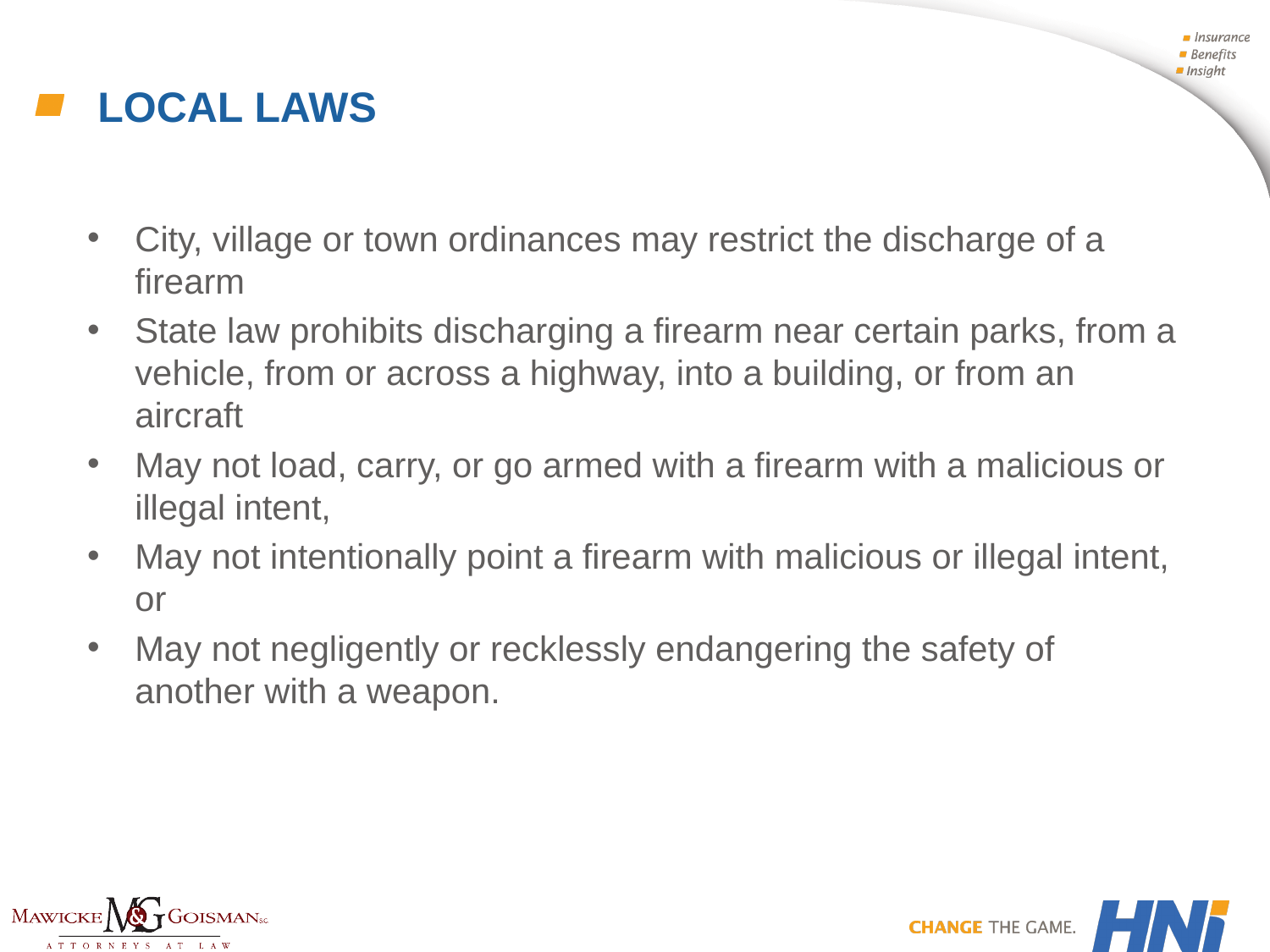

# Local laws
City, village or town ordinances may restrict the discharge of a firearm
State law prohibits discharging a firearm near certain parks, from a vehicle, from or across a highway, into a building, or from an aircraft
May not load, carry, or go armed with a firearm with a malicious or illegal intent,
May not intentionally point a firearm with malicious or illegal intent, or
May not negligently or recklessly endangering the safety of another with a weapon.